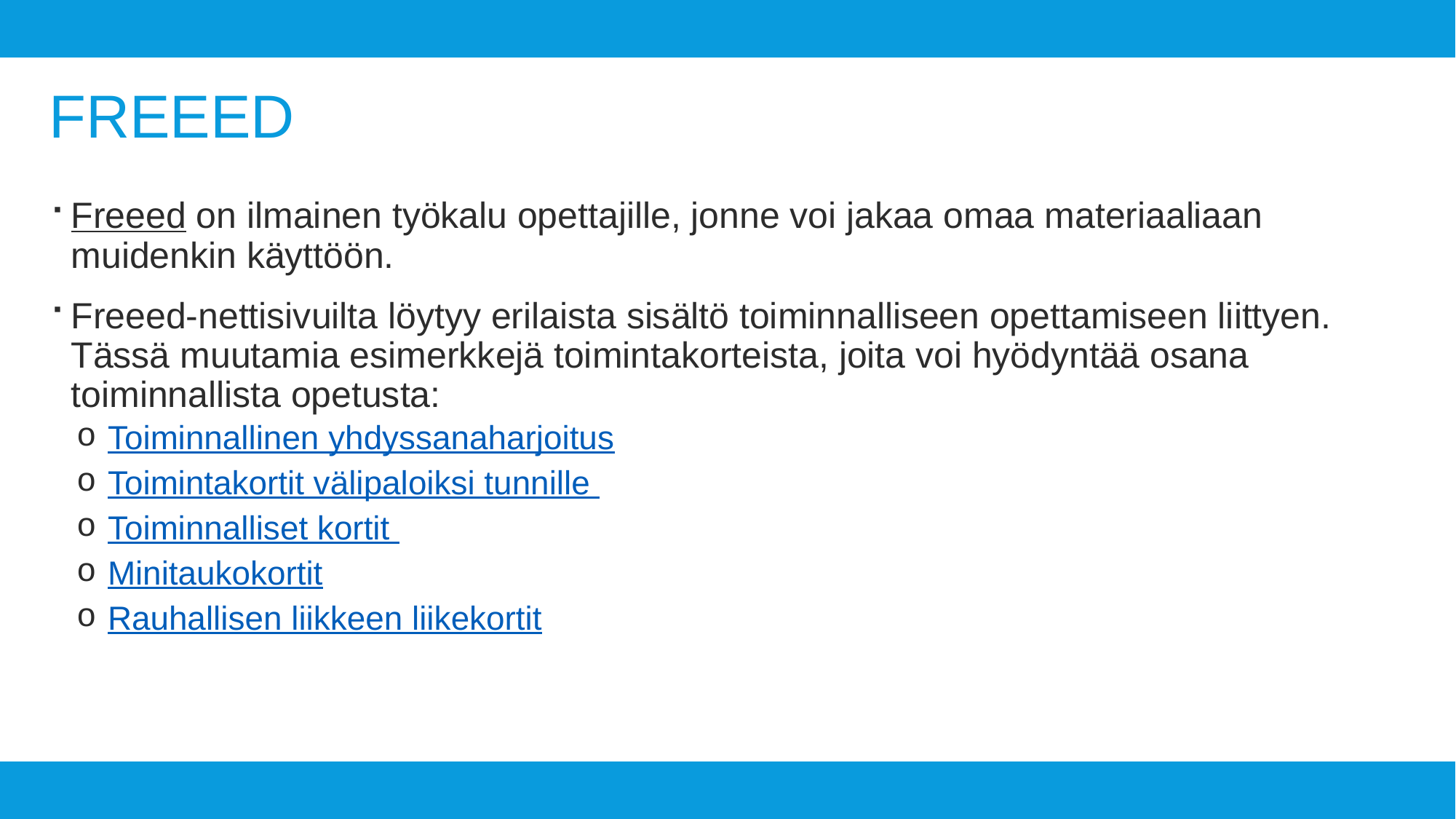

# FREEED
Freeed on ilmainen työkalu opettajille, jonne voi jakaa omaa materiaaliaan muidenkin käyttöön.
Freeed-nettisivuilta löytyy erilaista sisältö toiminnalliseen opettamiseen liittyen. Tässä muutamia esimerkkejä toimintakorteista, joita voi hyödyntää osana toiminnallista opetusta:
 Toiminnallinen yhdyssanaharjoitus
 Toimintakortit välipaloiksi tunnille
 Toiminnalliset kortit
 Minitaukokortit
 Rauhallisen liikkeen liikekortit